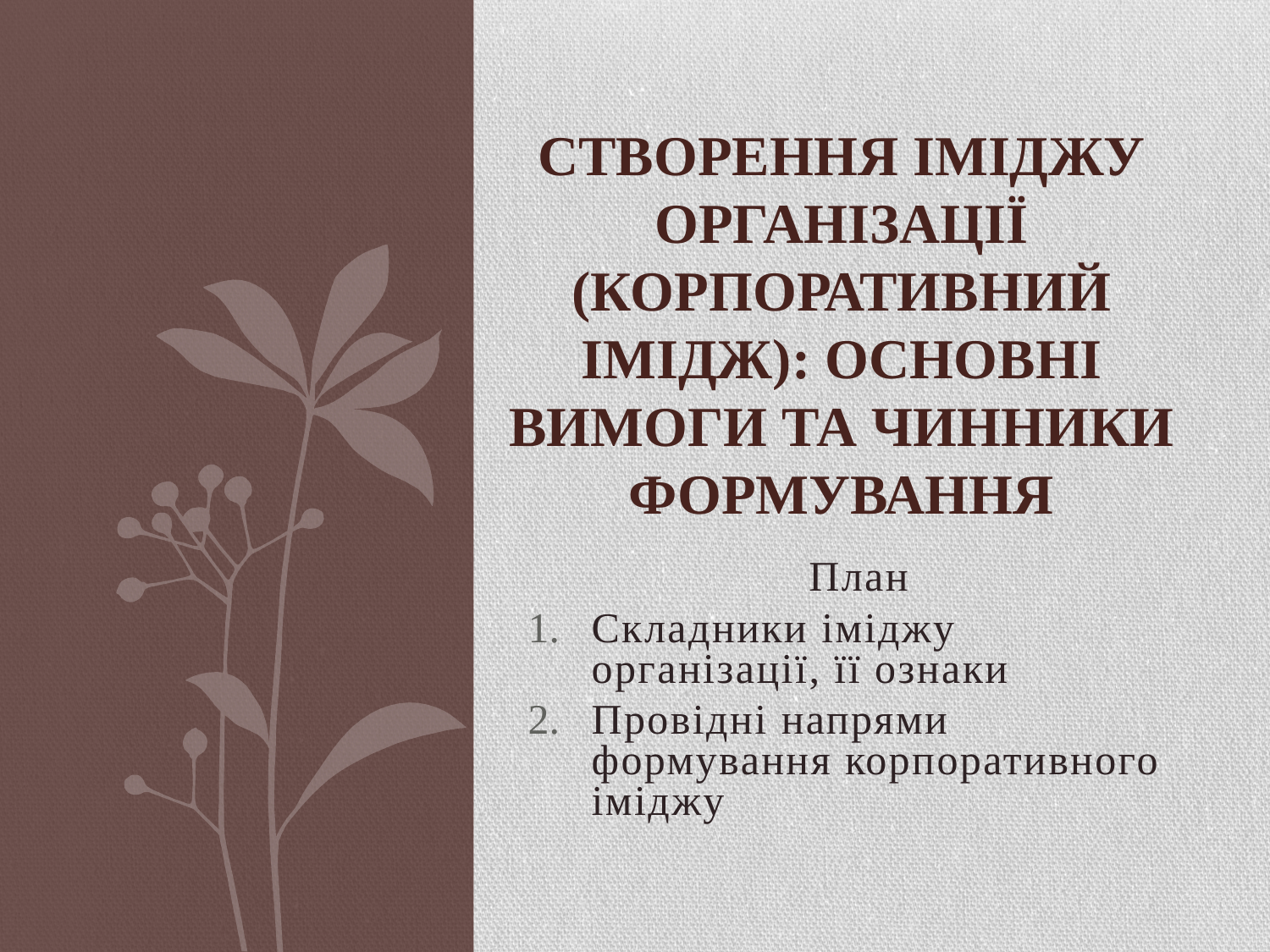

# Створення іміджу організації (корпоративний імідж): основні вимоги та чинники формування
План
Складники іміджу організації, її ознаки
Провідні напрями формування корпоративного іміджу